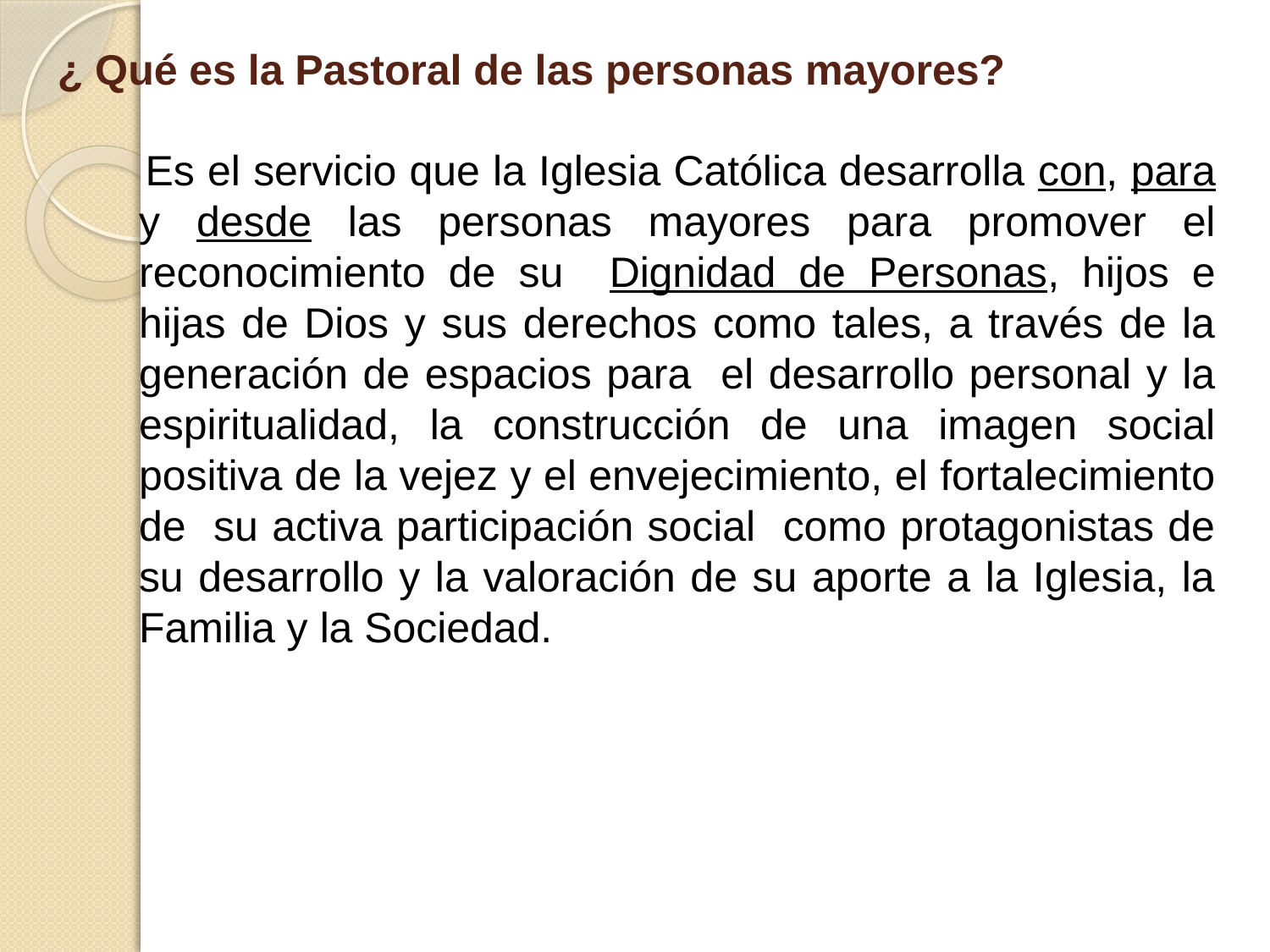

# ¿ Qué es la Pastoral de las personas mayores?
       Es el servicio que la Iglesia Católica desarrolla con, para y desde las personas mayores para promover el reconocimiento de su  Dignidad de Personas, hijos e hijas de Dios y sus derechos como tales, a través de la generación de espacios para  el desarrollo personal y la espiritualidad, la construcción de una imagen social positiva de la vejez y el envejecimiento, el fortalecimiento de  su activa participación social  como protagonistas de su desarrollo y la valoración de su aporte a la Iglesia, la Familia y la Sociedad.